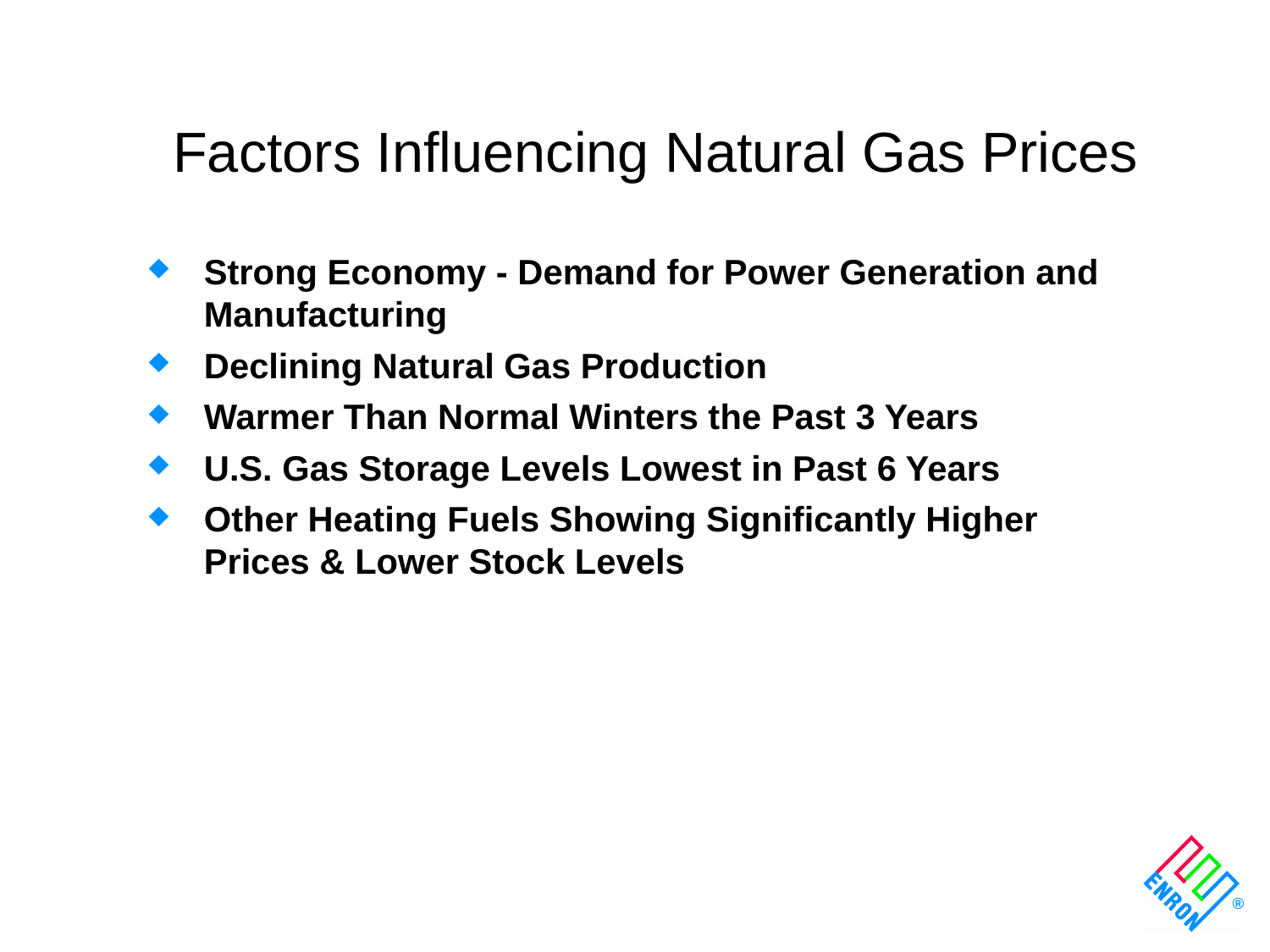

# Factors Influencing Natural Gas Prices
Strong Economy - Demand for Power Generation and Manufacturing
Declining Natural Gas Production
Warmer Than Normal Winters the Past 3 Years
U.S. Gas Storage Levels Lowest in Past 6 Years
Other Heating Fuels Showing Significantly Higher Prices & Lower Stock Levels